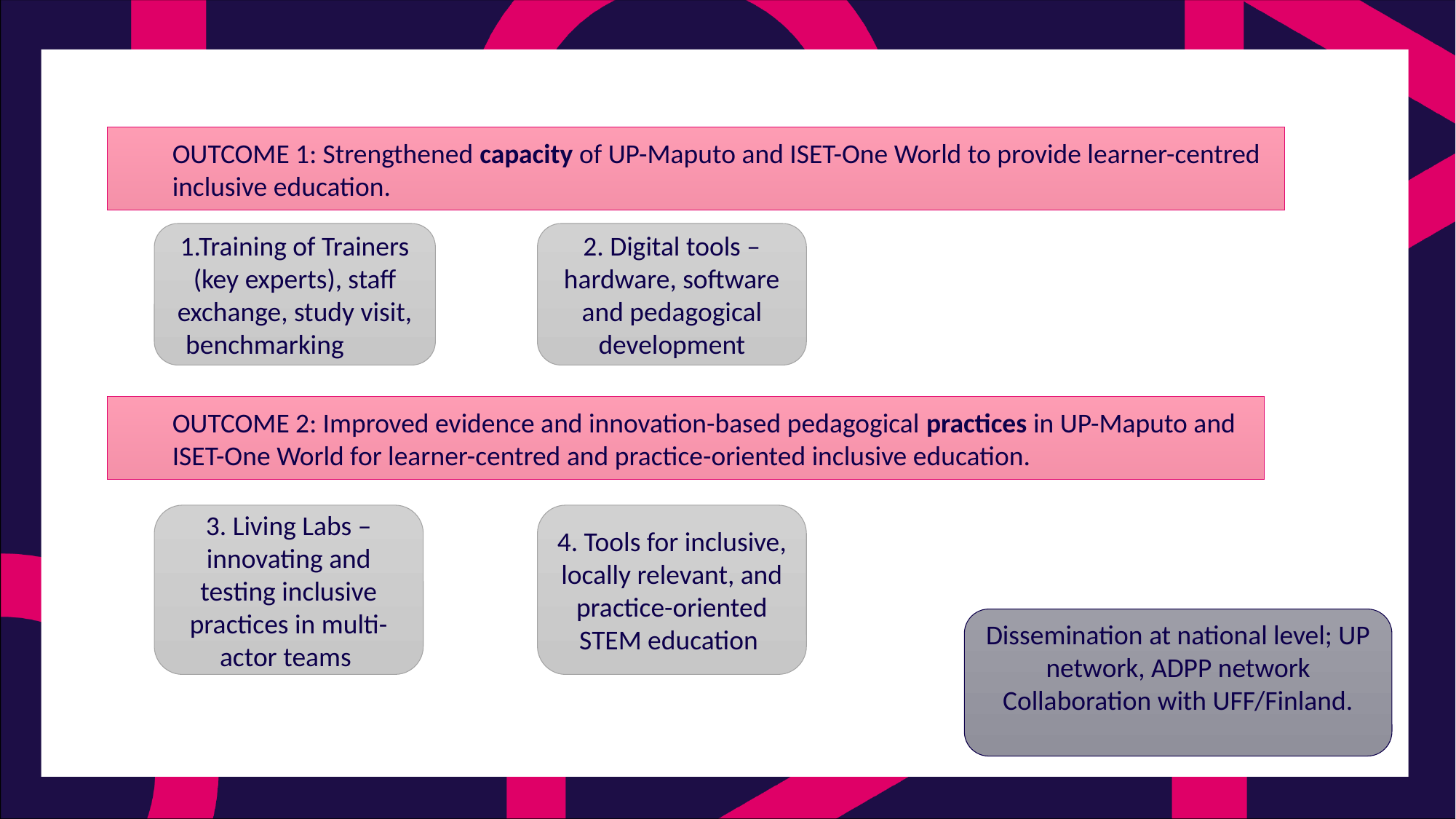

OUTCOME 1: Strengthened capacity of UP-Maputo and ISET-One World to provide learner-centred inclusive education.
1.Training of Trainers (key experts), staff exchange, study visit, benchmarking
2. Digital tools – hardware, software and pedagogical development
OUTCOME 2: Improved evidence and innovation-based pedagogical practices in UP-Maputo and ISET-One World for learner-centred and practice-oriented inclusive education.
3. Living Labs – innovating and testing inclusive practices in multi-actor teams
4. Tools for inclusive, locally relevant, and practice-oriented STEM education
Dissemination at national level; UP network, ADPP network
Collaboration with UFF/Finland.